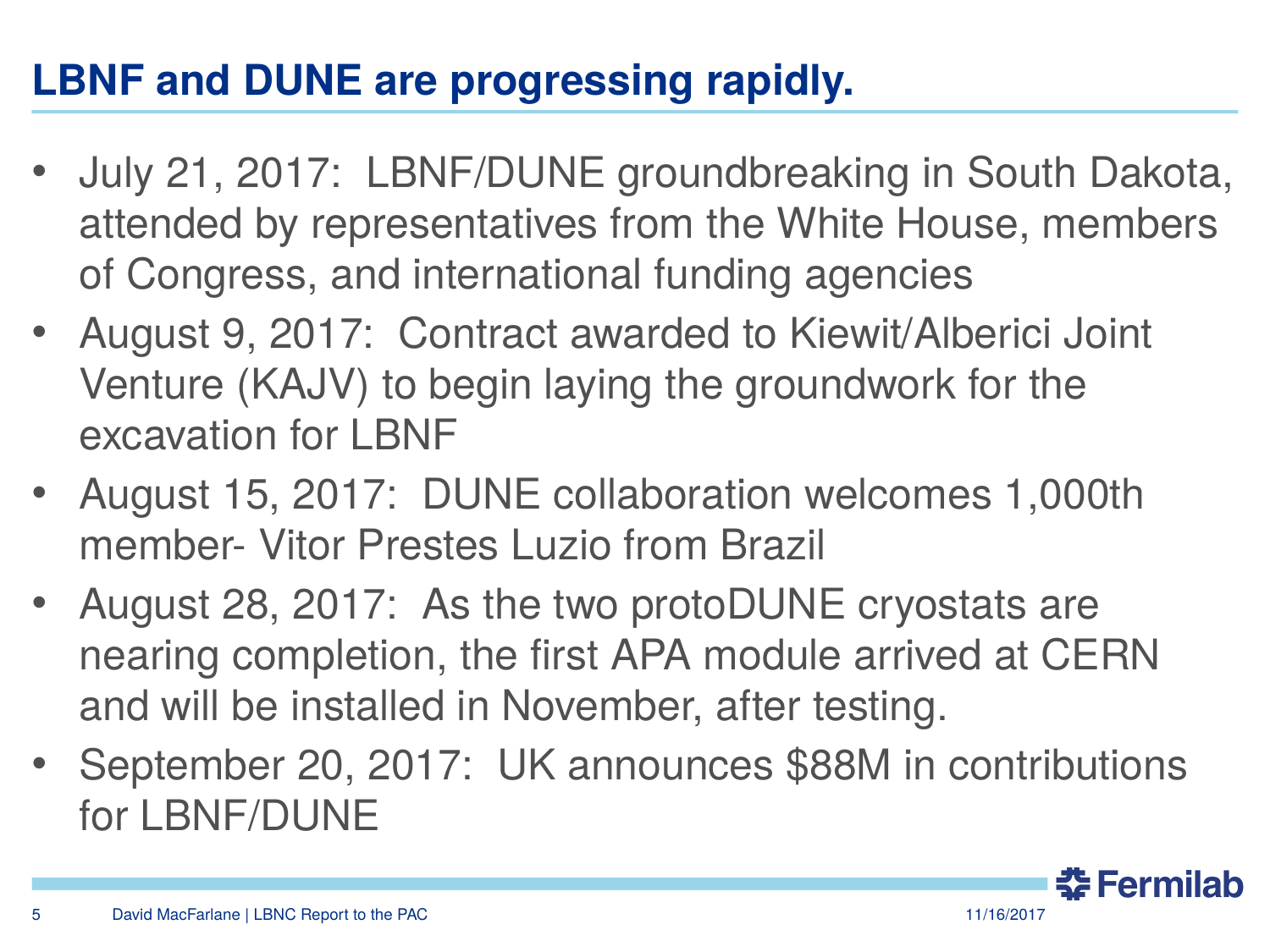

# LBNF and DUNE are progressing rapidly.
July 21, 2017:  LBNF/DUNE groundbreaking in South Dakota, attended by representatives from the White House, members of Congress, and international funding agencies
August 9, 2017:  Contract awarded to Kiewit/Alberici Joint Venture (KAJV) to begin laying the groundwork for the excavation for LBNF
August 15, 2017:  DUNE collaboration welcomes 1,000th member- Vitor Prestes Luzio from Brazil
August 28, 2017:  As the two protoDUNE cryostats are nearing completion, the first APA module arrived at CERN and will be installed in November, after testing.
September 20, 2017:  UK announces $88M in contributions for LBNF/DUNE

5
David MacFarlane | LBNC Report to the PAC
11/16/2017